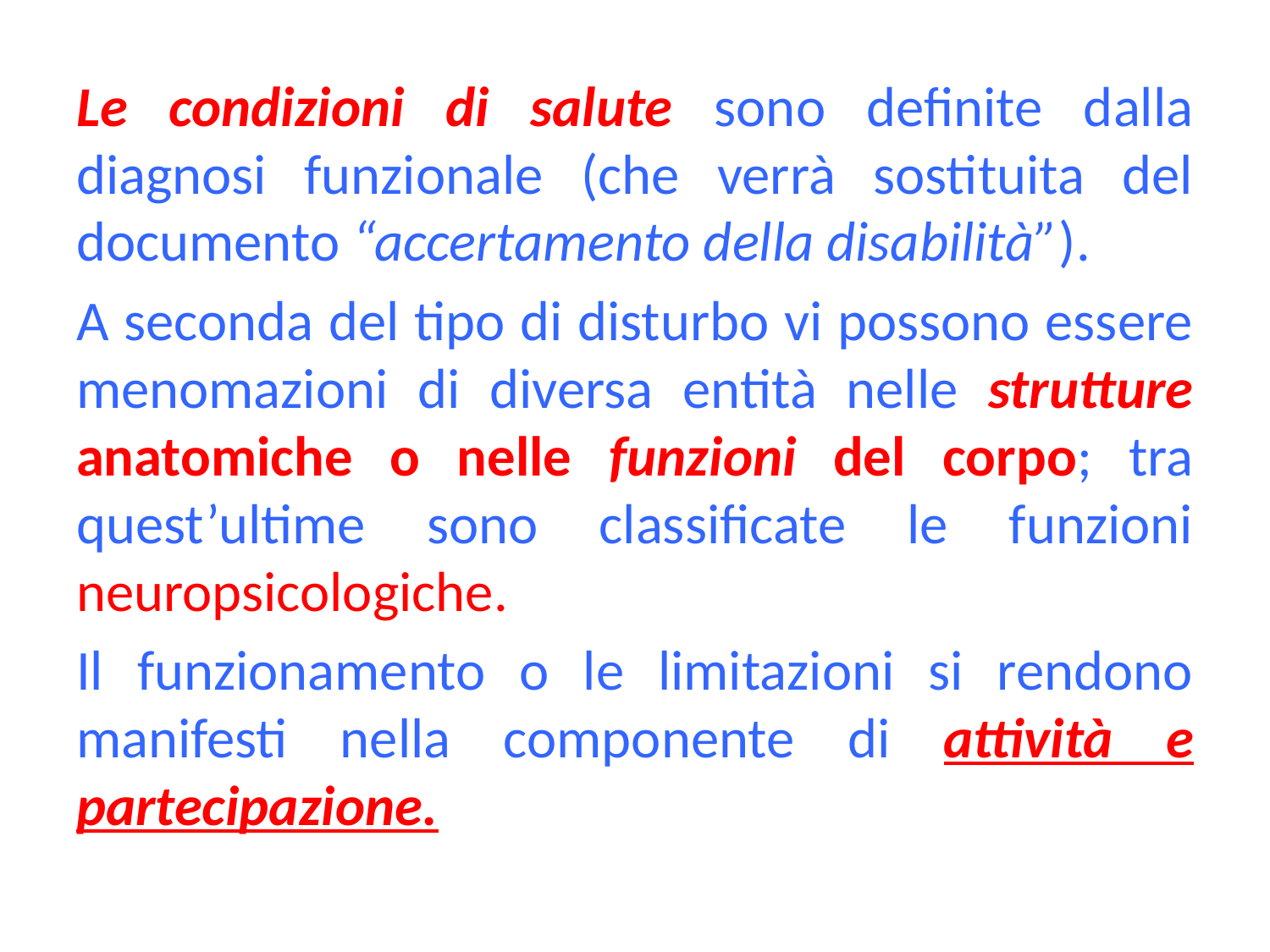

Le condizioni di salute sono definite dalla diagnosi funzionale (che verrà sostituita del documento “accertamento della disabilità”).
A seconda del tipo di disturbo vi possono essere menomazioni di diversa entità nelle strutture anatomiche o nelle funzioni del corpo; tra quest’ultime sono classificate le funzioni neuropsicologiche.
Il funzionamento o le limitazioni si rendono manifesti nella componente di attività e partecipazione.